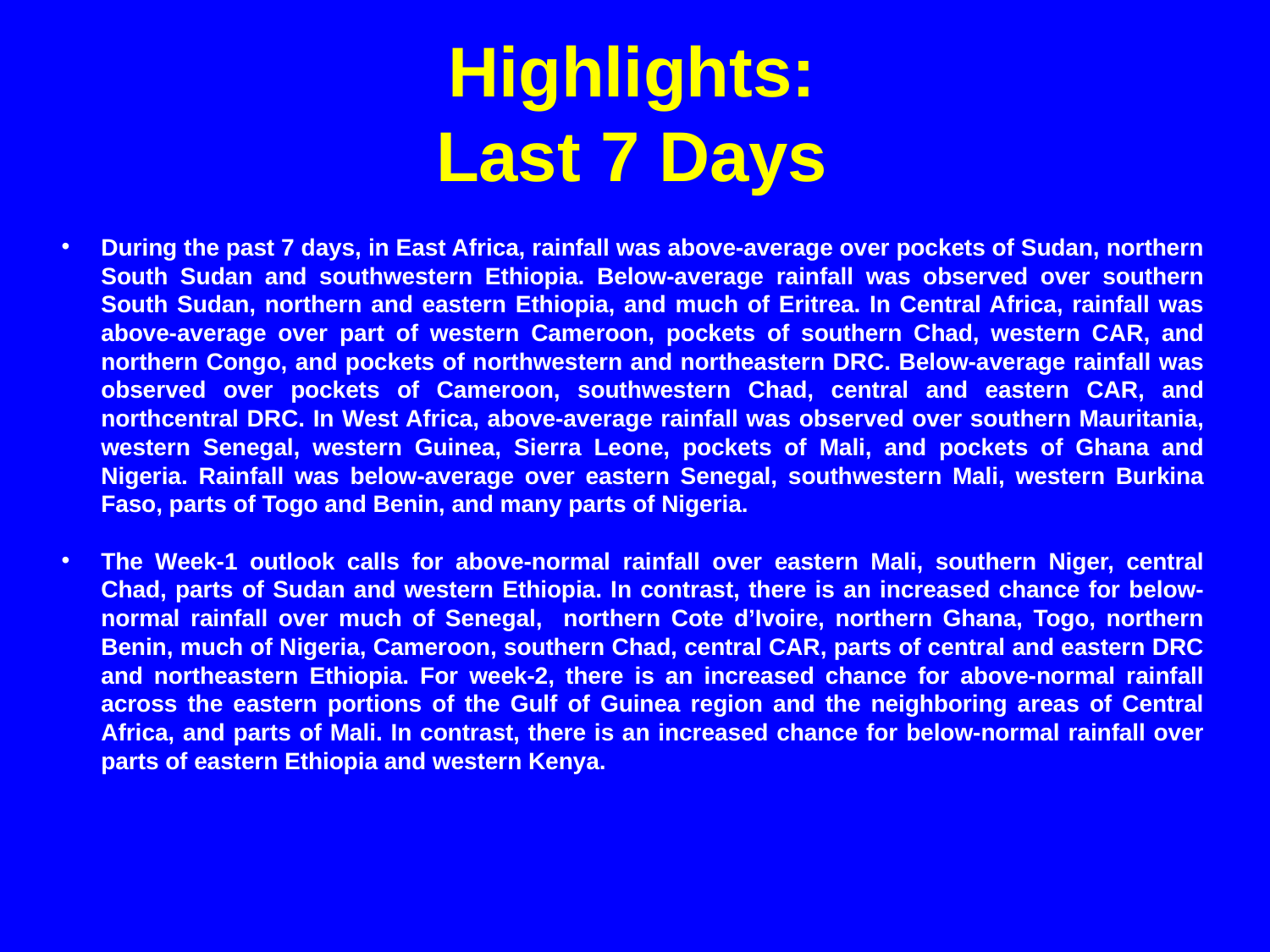

# Highlights: Last 7 Days
During the past 7 days, in East Africa, rainfall was above-average over pockets of Sudan, northern South Sudan and southwestern Ethiopia. Below-average rainfall was observed over southern South Sudan, northern and eastern Ethiopia, and much of Eritrea. In Central Africa, rainfall was above-average over part of western Cameroon, pockets of southern Chad, western CAR, and northern Congo, and pockets of northwestern and northeastern DRC. Below-average rainfall was observed over pockets of Cameroon, southwestern Chad, central and eastern CAR, and northcentral DRC. In West Africa, above-average rainfall was observed over southern Mauritania, western Senegal, western Guinea, Sierra Leone, pockets of Mali, and pockets of Ghana and Nigeria. Rainfall was below-average over eastern Senegal, southwestern Mali, western Burkina Faso, parts of Togo and Benin, and many parts of Nigeria.

The Week-1 outlook calls for above-normal rainfall over eastern Mali, southern Niger, central Chad, parts of Sudan and western Ethiopia. In contrast, there is an increased chance for below-normal rainfall over much of Senegal,  northern Cote d’Ivoire, northern Ghana, Togo, northern Benin, much of Nigeria, Cameroon, southern Chad, central CAR, parts of central and eastern DRC and northeastern Ethiopia. For week-2, there is an increased chance for above-normal rainfall across the eastern portions of the Gulf of Guinea region and the neighboring areas of Central Africa, and parts of Mali. In contrast, there is an increased chance for below-normal rainfall over parts of eastern Ethiopia and western Kenya.